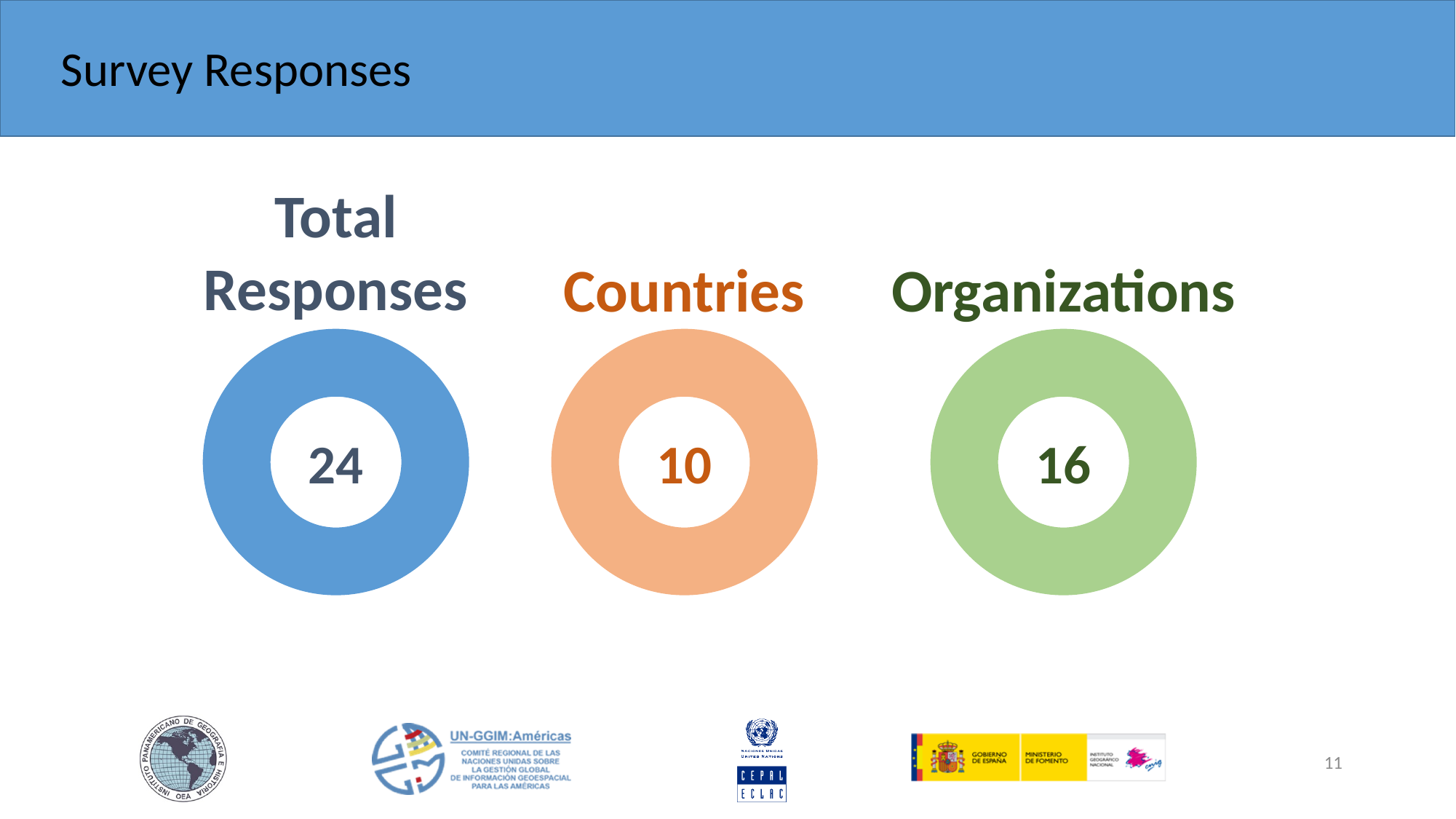

# Survey Responses
Total
Responses
Countries
Organizations
24
10
16
11